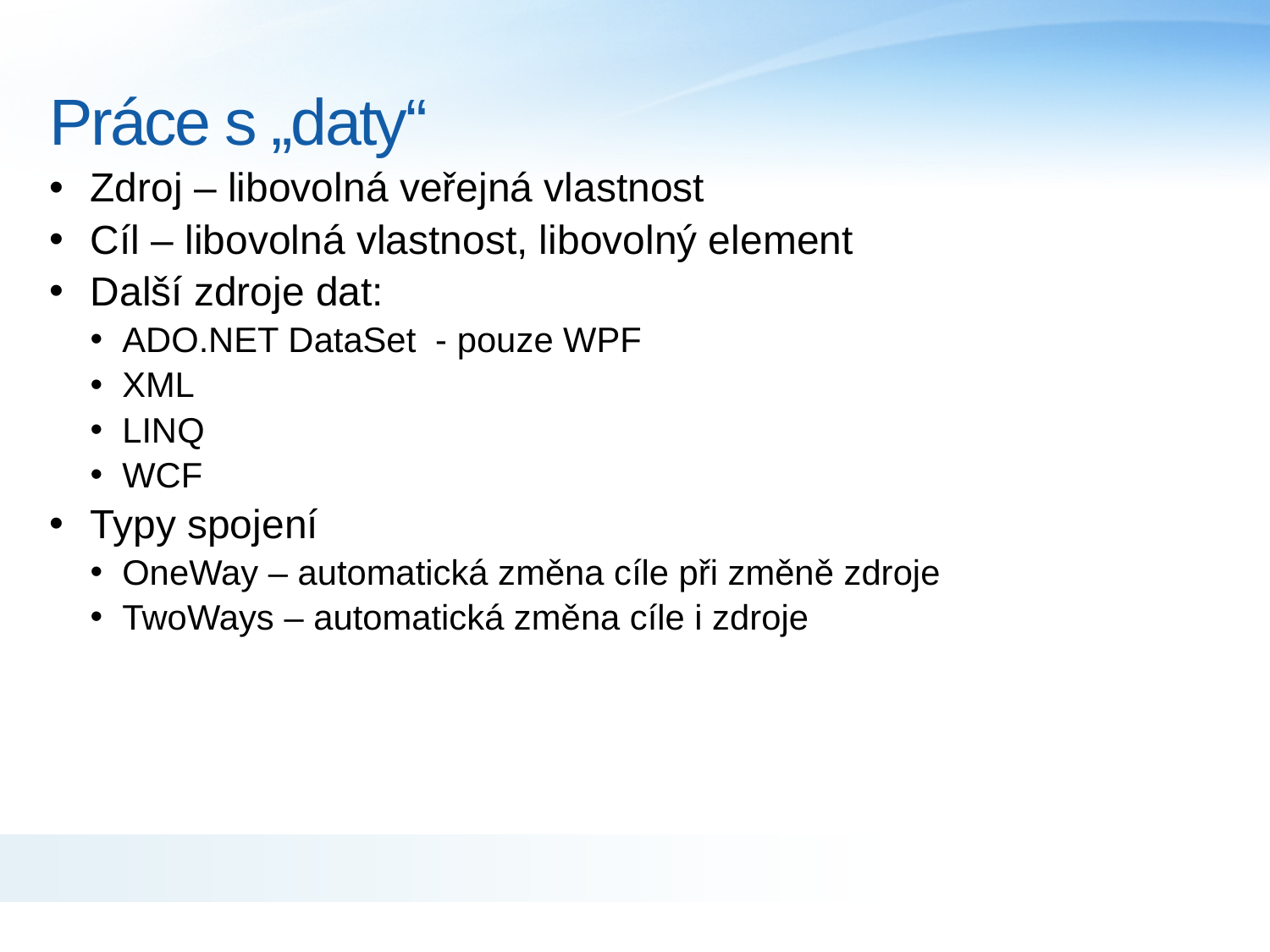

# Práce s „daty“
Zdroj – libovolná veřejná vlastnost
Cíl – libovolná vlastnost, libovolný element
Další zdroje dat:
ADO.NET DataSet  - pouze WPF
XML
LINQ
WCF
Typy spojení
OneWay – automatická změna cíle při změně zdroje
TwoWays – automatická změna cíle i zdroje